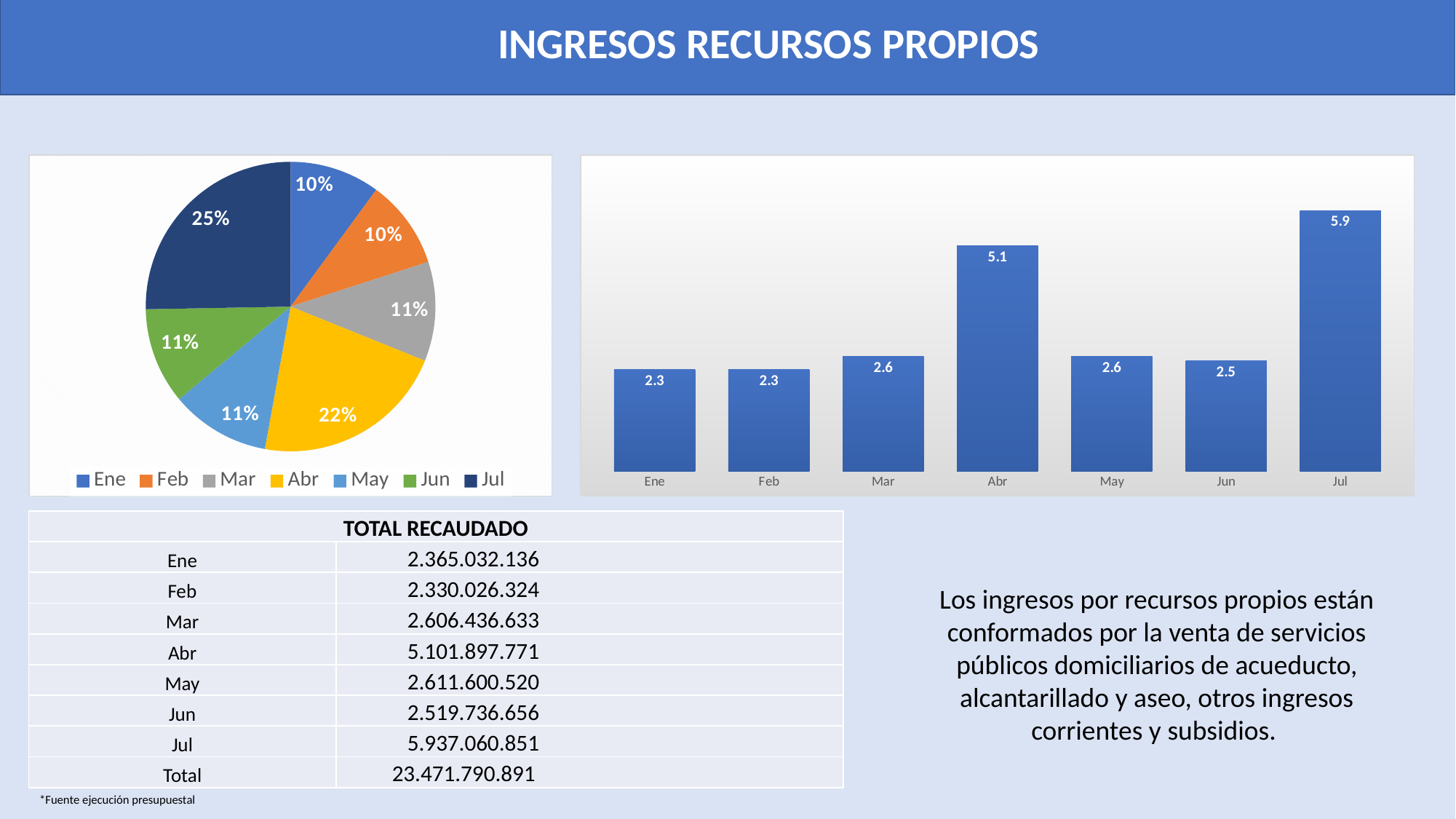

INGRESOS RECURSOS PROPIOS

### Chart

| Category |  |
|---|---|
| Ene | 2.3 |
| Feb | 2.3 |
| Mar | 2.6 |
| Abr | 5.1 |
| May | 2.6 |
| Jun | 2.5 |
| Jul | 5.9 |

### Chart

| Category |  |
|---|---|
| Ene | 2365032136.0 |
| Feb | 2330026324.0 |
| Mar | 2606436633.0 |
| Abr | 5101897771.0 |
| May | 2611600520.0 |
| Jun | 2519736656.0 |
| Jul | 5937060851.0 |
| TOTAL RECAUDADO |  |
| --- | --- |
| Ene | 2.365.032.136 |
| Feb | 2.330.026.324 |
| Mar | 2.606.436.633 |
| Abr | 5.101.897.771 |
| May | 2.611.600.520 |
| Jun | 2.519.736.656 |
| Jul | 5.937.060.851 |
| Total | 23.471.790.891 |
Los ingresos por recursos propios están conformados por la venta de servicios públicos domiciliarios de acueducto, alcantarillado y aseo, otros ingresos corrientes y subsidios.
*Fuente ejecución presupuestal